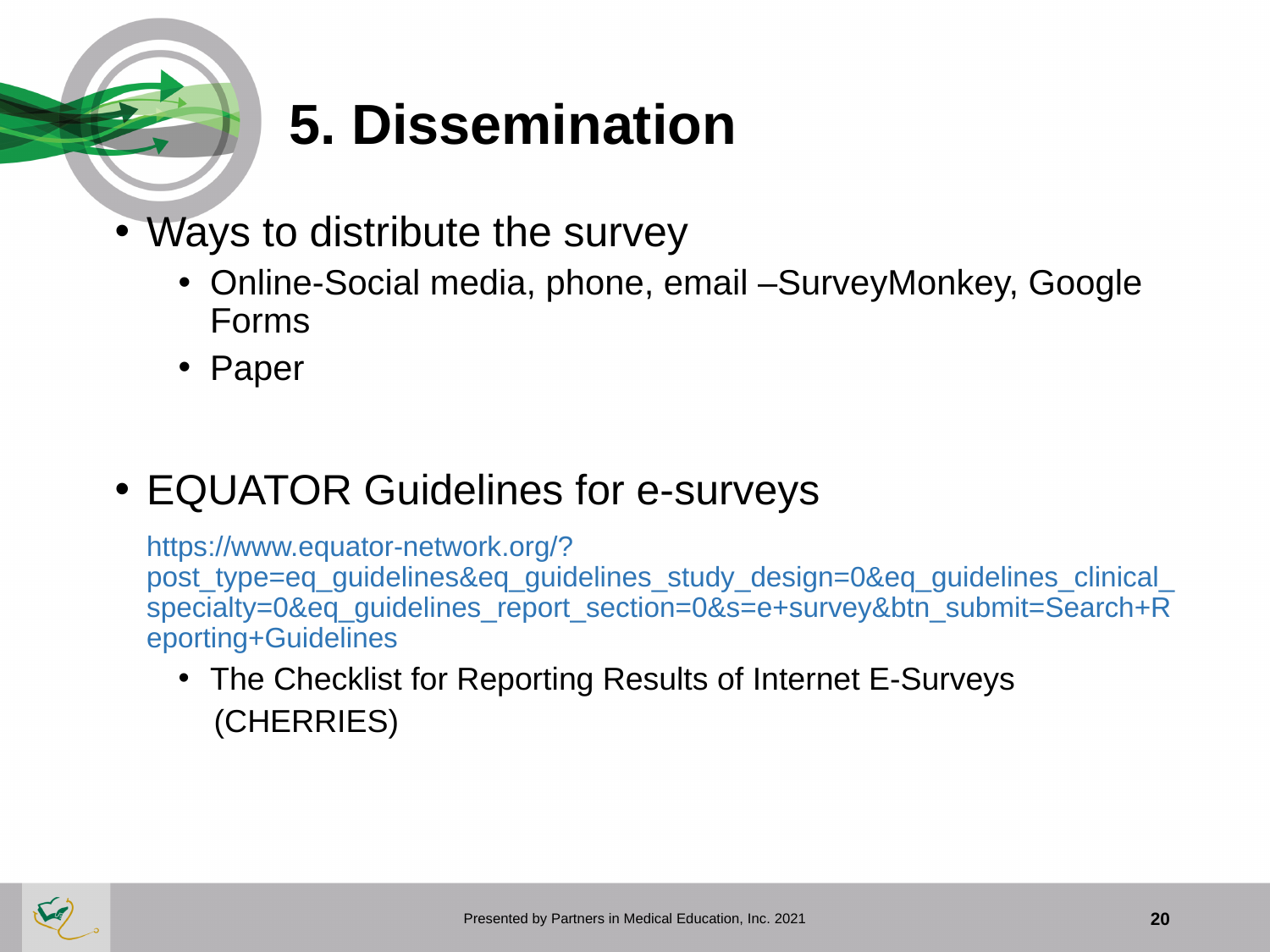

# 5. Dissemination
Ways to distribute the survey
Online-Social media, phone, email –SurveyMonkey, Google Forms
Paper

EQUATOR Guidelines for e-surveys
https://www.equator-network.org/?post_type=eq_guidelines&eq_guidelines_study_design=0&eq_guidelines_clinical_specialty=0&eq_guidelines_report_section=0&s=e+survey&btn_submit=Search+Reporting+Guidelines
The Checklist for Reporting Results of Internet E-Surveys
    (CHERRIES)

Presented by Partners in Medical Education, Inc. 2021
20